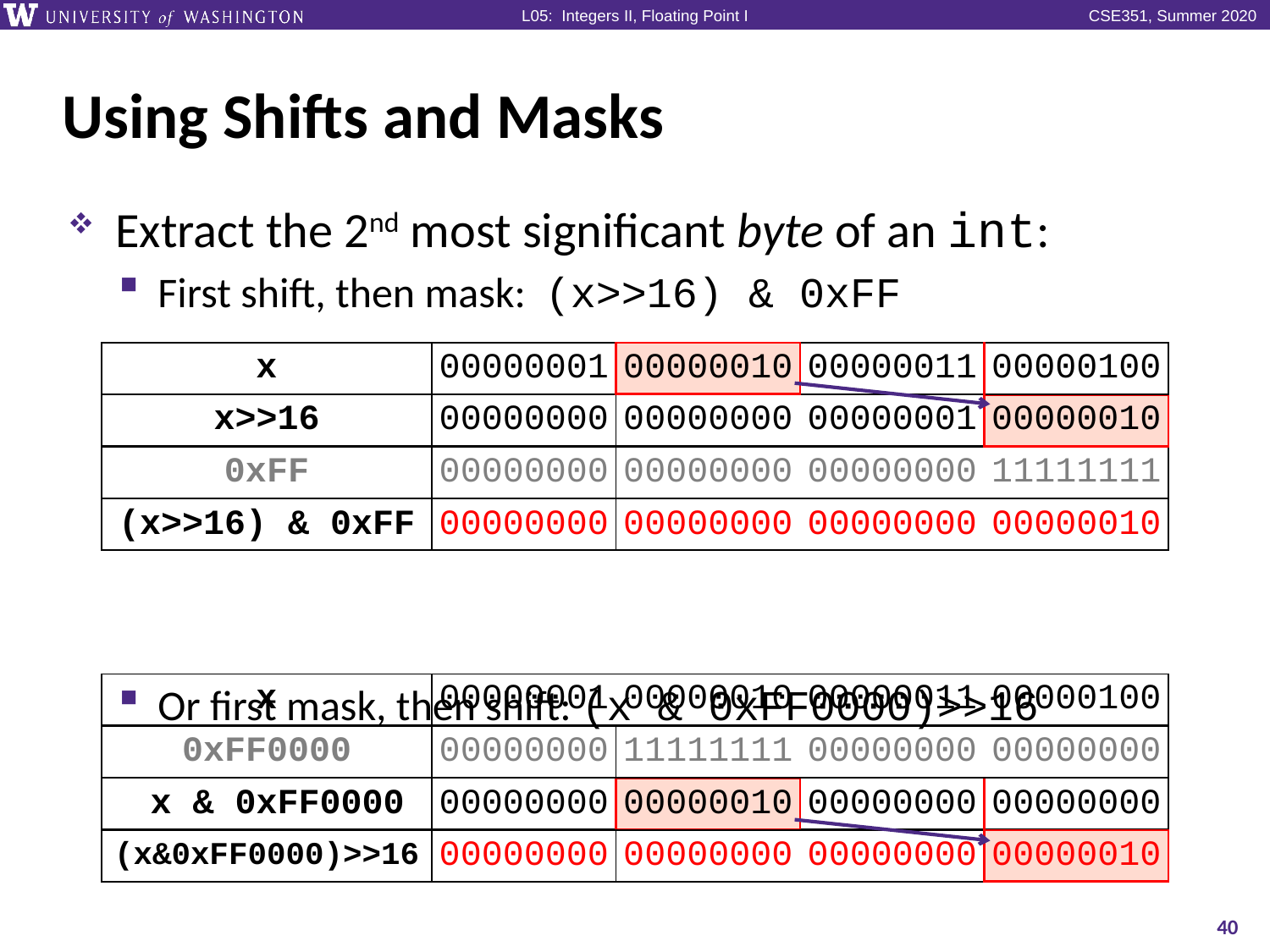

# Using Shifts and Masks
Extract the 2nd most significant byte of an int:
First shift, then mask:  (x>>16) & 0xFF

Or first mask, then shift: (x & 0xFF0000)>>16
| x | 00000001 | 00000010 | 00000011 | 00000100 |
| --- | --- | --- | --- | --- |
| x>>16 | 00000000 | 00000000 | 00000001 | 00000010 |
| --- | --- | --- | --- | --- |
| 0xFF | 00000000 | 00000000 | 00000000 | 11111111 |
| --- | --- | --- | --- | --- |
| (x>>16) & 0xFF | 00000000 | 00000000 | 00000000 | 00000010 |
| --- | --- | --- | --- | --- |
| x | 00000001 | 00000010 | 00000011 | 00000100 |
| --- | --- | --- | --- | --- |
| 0xFF0000 | 00000000 | 11111111 | 00000000 | 00000000 |
| --- | --- | --- | --- | --- |
| x & 0xFF0000 | 00000000 | 00000010 | 00000000 | 00000000 |
| --- | --- | --- | --- | --- |
| (x&0xFF0000)>>16 | 00000000 | 00000000 | 00000000 | 00000010 |
| --- | --- | --- | --- | --- |
40